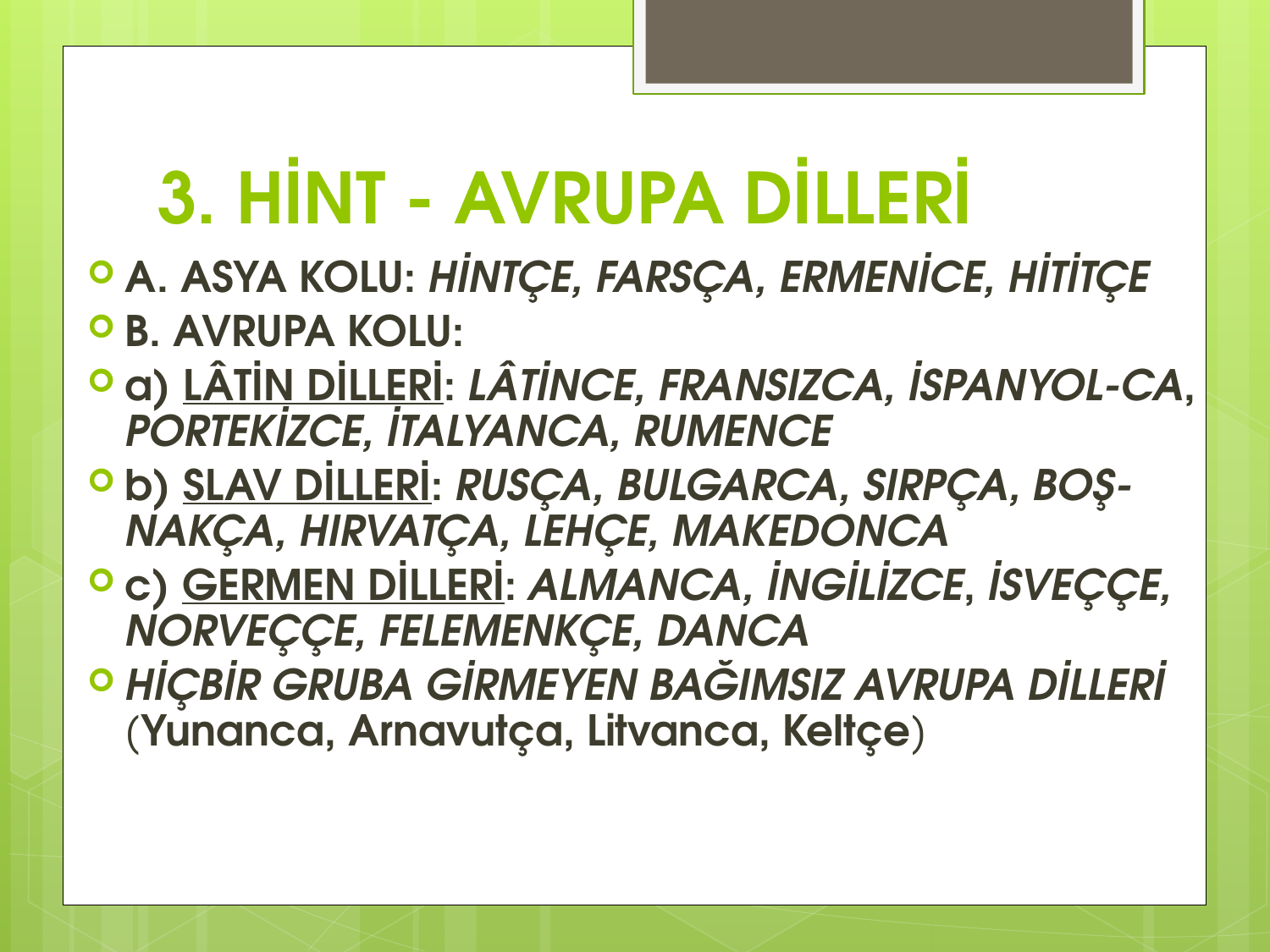

# 3. HİNT - AVRUPA DİLLERİ
A. ASYA KOLU: HİNTÇE, FARSÇA, ERMENİCE, HİTİTÇE
B. AVRUPA KOLU:
a) LÂTİN DİLLERİ: LÂTİNCE, FRANSIZCA, İSPANYOL-CA, PORTEKİZCE, İTALYANCA, RUMENCE
b) SLAV DİLLERİ: RUSÇA, BULGARCA, SIRPÇA, BOŞ-NAKÇA, HIRVATÇA, LEHÇE, MAKEDONCA
c) GERMEN DİLLERİ: ALMANCA, İNGİLİZCE, İSVEÇÇE, NORVEÇÇE, FELEMENKÇE, DANCA
HİÇBİR GRUBA GİRMEYEN BAĞIMSIZ AVRUPA DİLLERİ (Yunanca, Arnavutça, Litvanca, Keltçe)